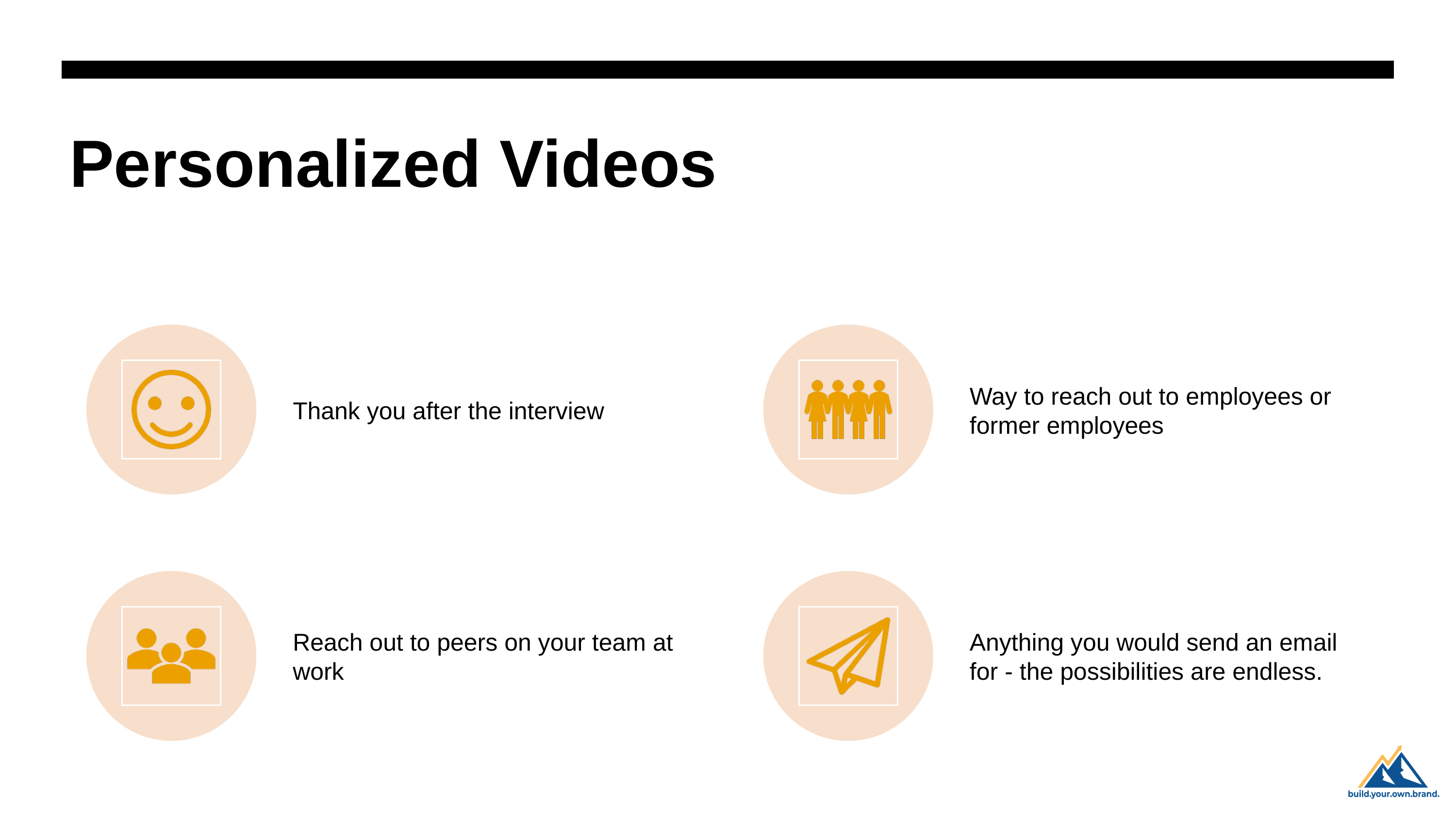

# Personalized Videos
Thank you after the interview
Way to reach out to employees or former employees
Reach out to peers on your team at work
Anything you would send an email for - the possibilities are endless.